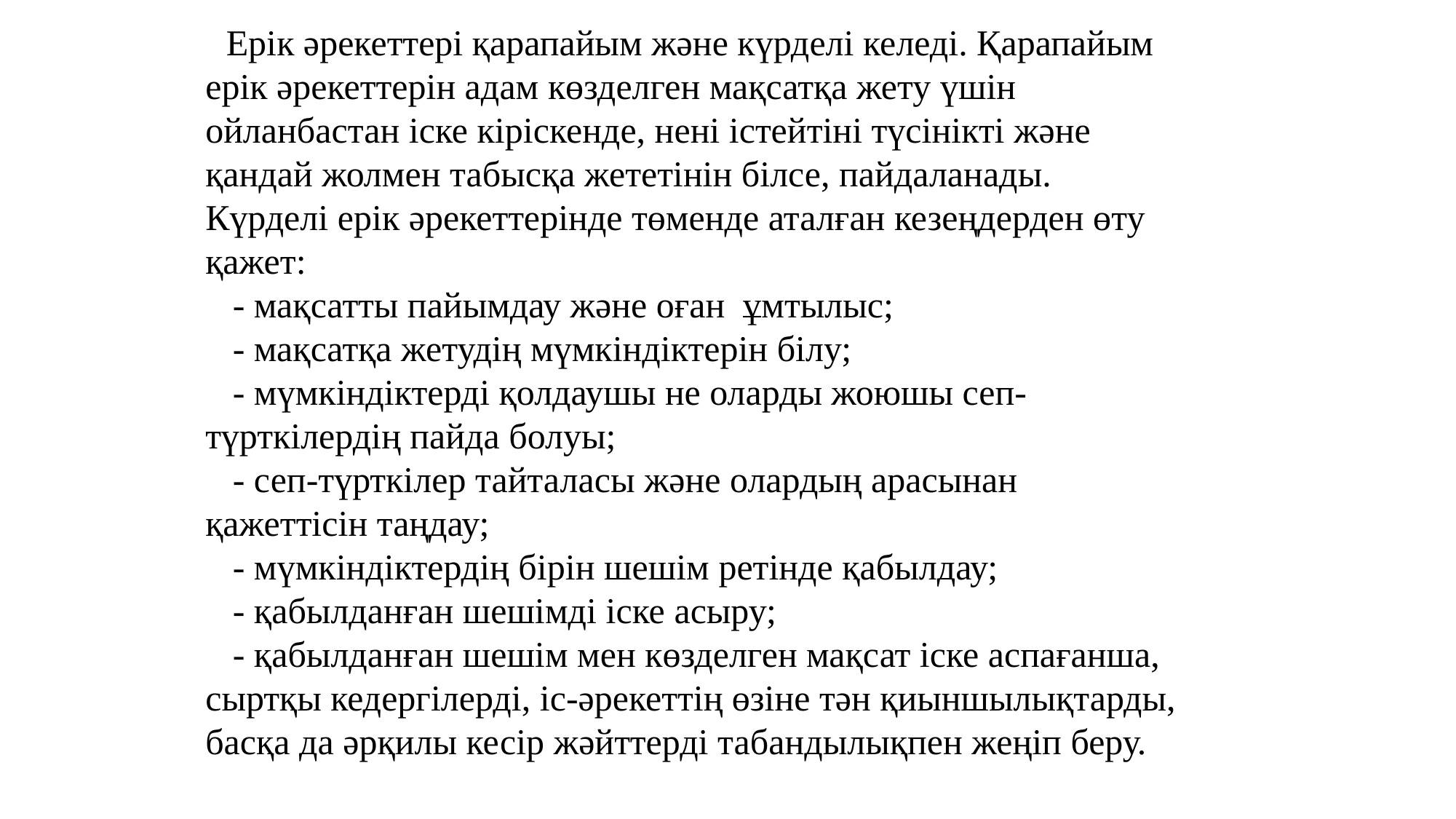

Ерік әрекеттері қарапайым және күрделі келеді. Қарапайым ерік әрекеттерін адам көзделген мақсатқа жету үшін ойланбастан іске кіріскенде, нені істейтіні түсінікті және қандай жолмен табысқа жететінін білсе, пайдаланады.
Күрделі ерік әрекеттерінде төменде аталған кезеңдерден өту қажет:
   - мақсатты пайымдау және оған  ұмтылыс;
   - мақсатқа жетудің мүмкіндіктерін білу;
   - мүмкіндіктерді қолдаушы не оларды жоюшы сеп-түрткілердің пайда болуы;
   - сеп-түрткілер тайталасы және олардың арасынан қажеттісін таңдау;
   - мүмкіндіктердің бірін шешім ретінде қабылдау;
   - қабылданған шешімді іске асыру;
   - қабылданған шешім мен көзделген мақсат іске аспағанша, сыртқы кедергілерді, іс-әрекеттің өзіне тән қиыншылықтарды, басқа да әрқилы кесір жәйттерді табандылықпен жеңіп беру.